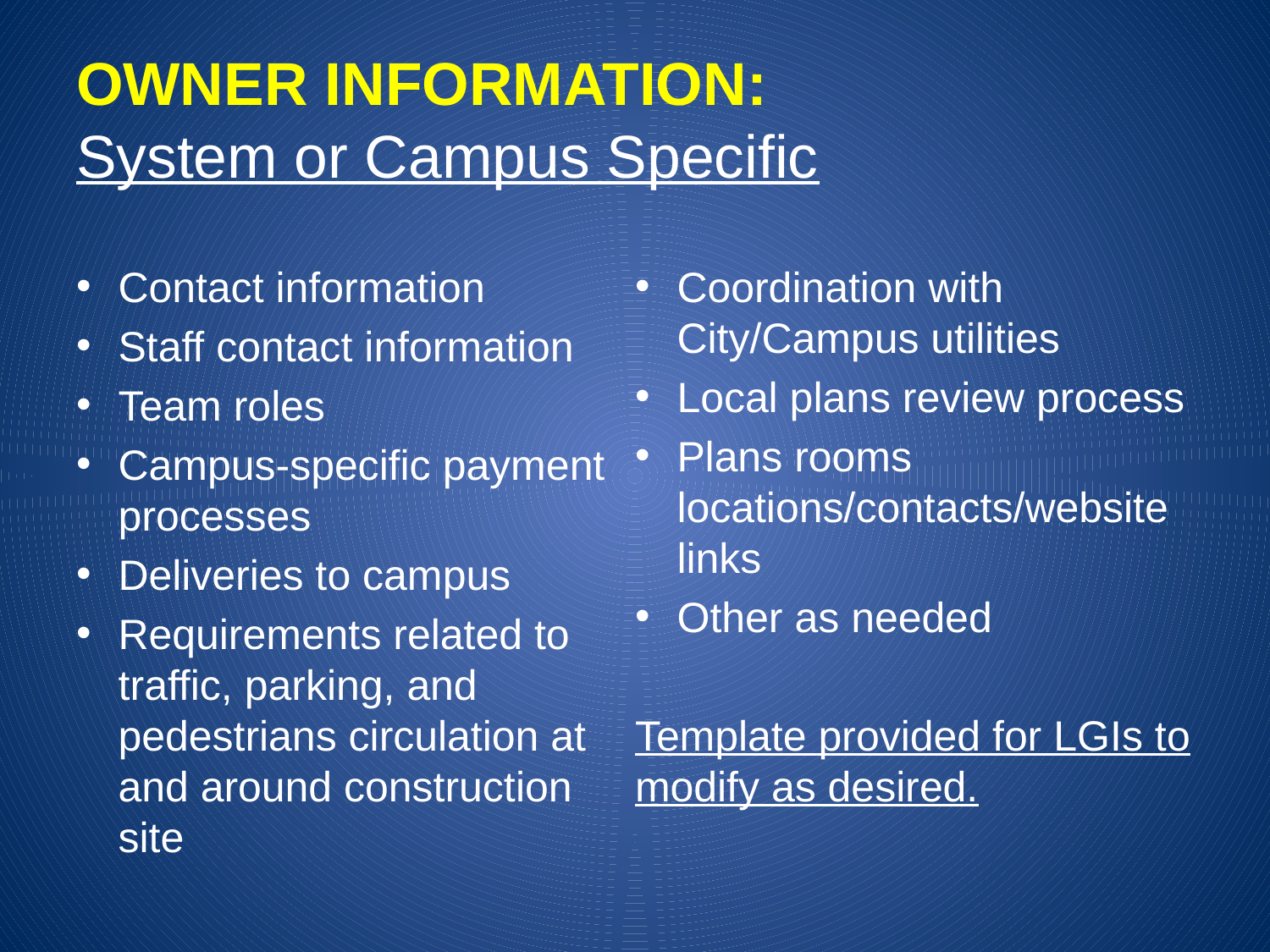

# OWNER INFORMATION: System or Campus Specific
Contact information
Staff contact information
Team roles
Campus-specific payment processes
Deliveries to campus
Requirements related to traffic, parking, and pedestrians circulation at and around construction site
Coordination with City/Campus utilities
Local plans review process
Plans rooms locations/contacts/website links
Other as needed

Template provided for LGIs to modify as desired.